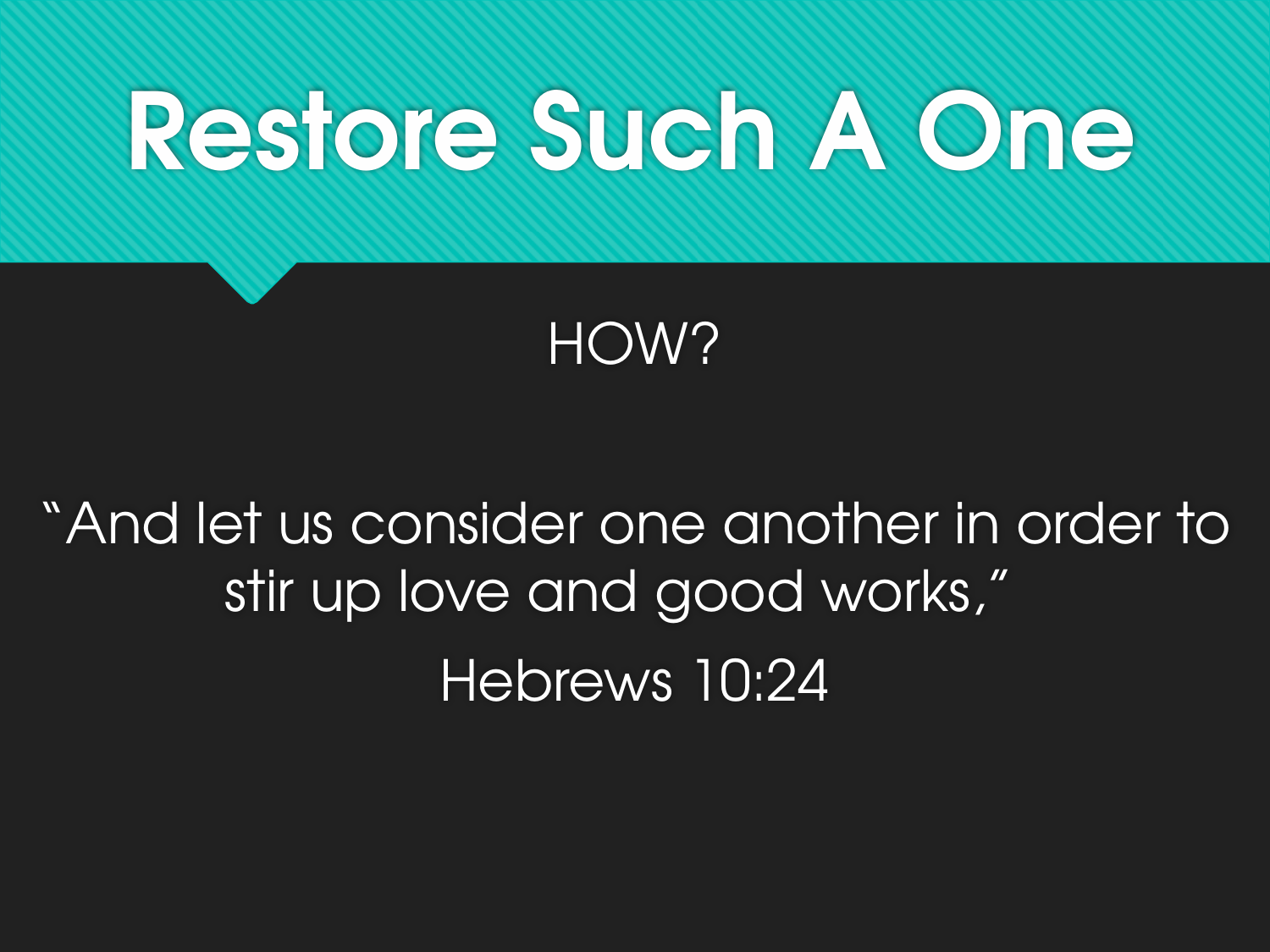

# Restore Such A One

HOW?

“And let us consider one another in order to stir up love and good works,”
Hebrews 10:24